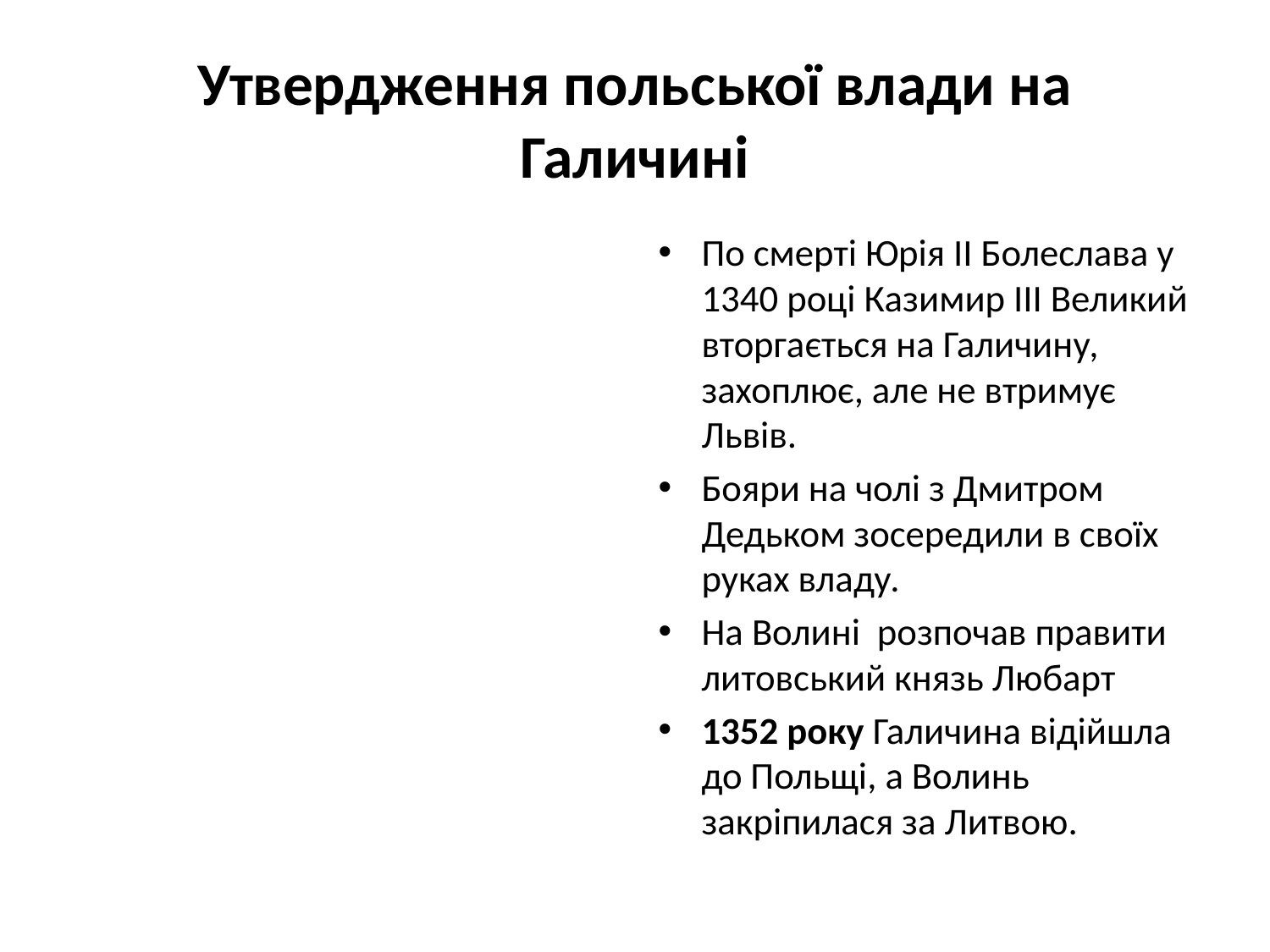

# Утвердження польської влади на Галичині
По смерті Юрія ІІ Болеслава у 1340 році Казимир ІІІ Великий вторгається на Галичину, захоплює, але не втримує Львів.
Бояри на чолі з Дмитром Дедьком зосередили в своїх руках владу.
На Волині  розпочав правити литовський князь Любарт
1352 року Галичина відійшла до Польщі, а Волинь закріпилася за Литвою.